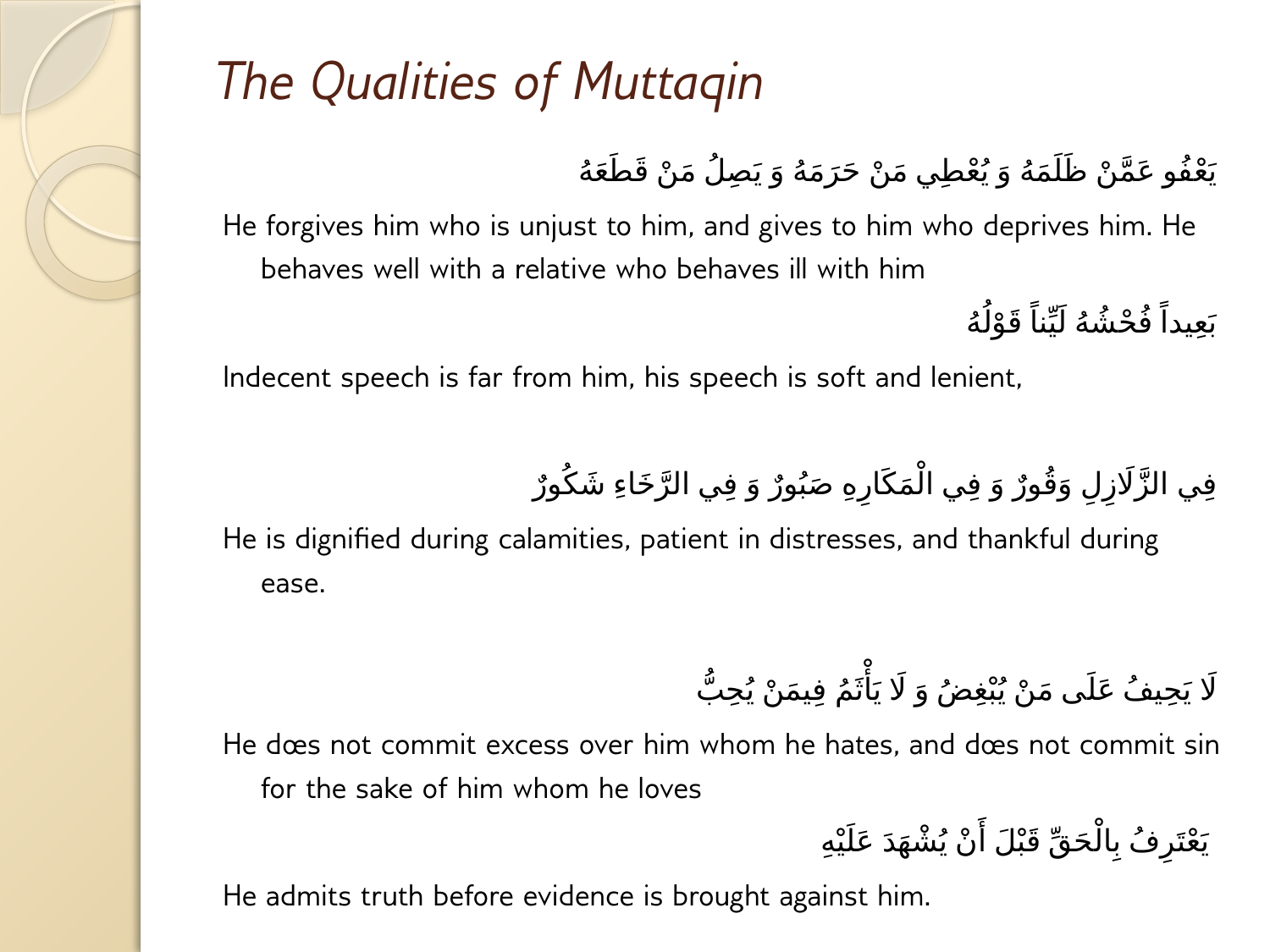

# The Qualities of Muttaqin
يَعْفُو عَمَّنْ ظَلَمَهُ وَ يُعْطِي مَنْ حَرَمَهُ وَ يَصِلُ مَنْ قَطَعَهُ
He forgives him who is unjust to him, and gives to him who deprives him. He behaves well with a relative who behaves ill with him
بَعِيداً فُحْشُهُ لَيِّناً قَوْلُهُ
Indecent speech is far from him, his speech is soft and lenient,

فِي الزَّلَازِلِ وَقُورٌ وَ فِي الْمَكَارِهِ صَبُورٌ وَ فِي الرَّخَاءِ شَكُورٌ
He is dignified during calamities, patient in distresses, and thankful during ease.

لَا يَحِيفُ عَلَى مَنْ يُبْغِضُ وَ لَا يَأْثَمُ فِيمَنْ يُحِبُّ
He does not commit excess over him whom he hates, and does not commit sin for the sake of him whom he loves
 يَعْتَرِفُ بِالْحَقِّ قَبْلَ أَنْ يُشْهَدَ عَلَيْهِ
He admits truth before evidence is brought against him.